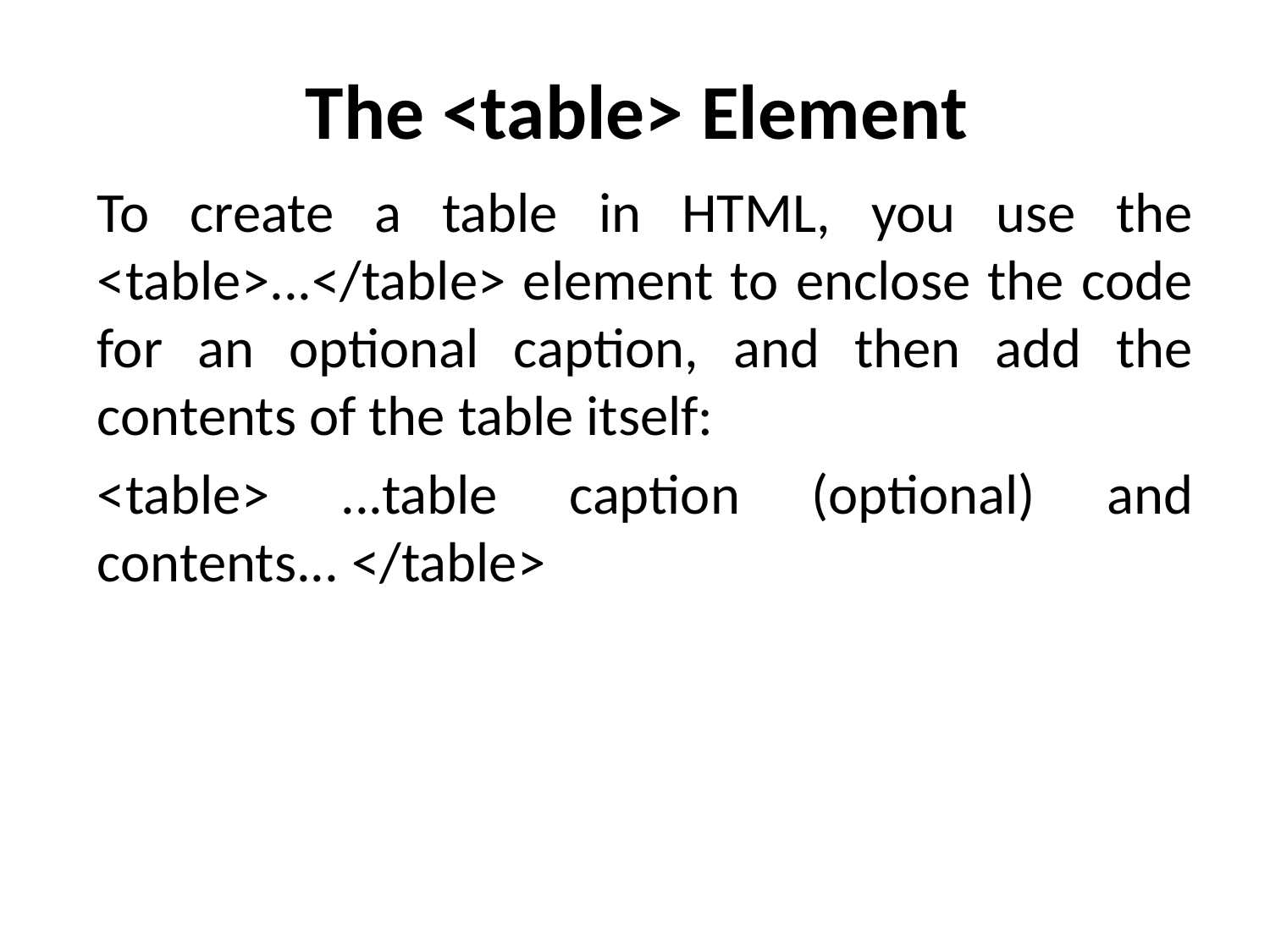

# The <table> Element
To create a table in HTML, you use the <table>...</table> element to enclose the code for an optional caption, and then add the contents of the table itself:
<table> ...table caption (optional) and contents... </table>